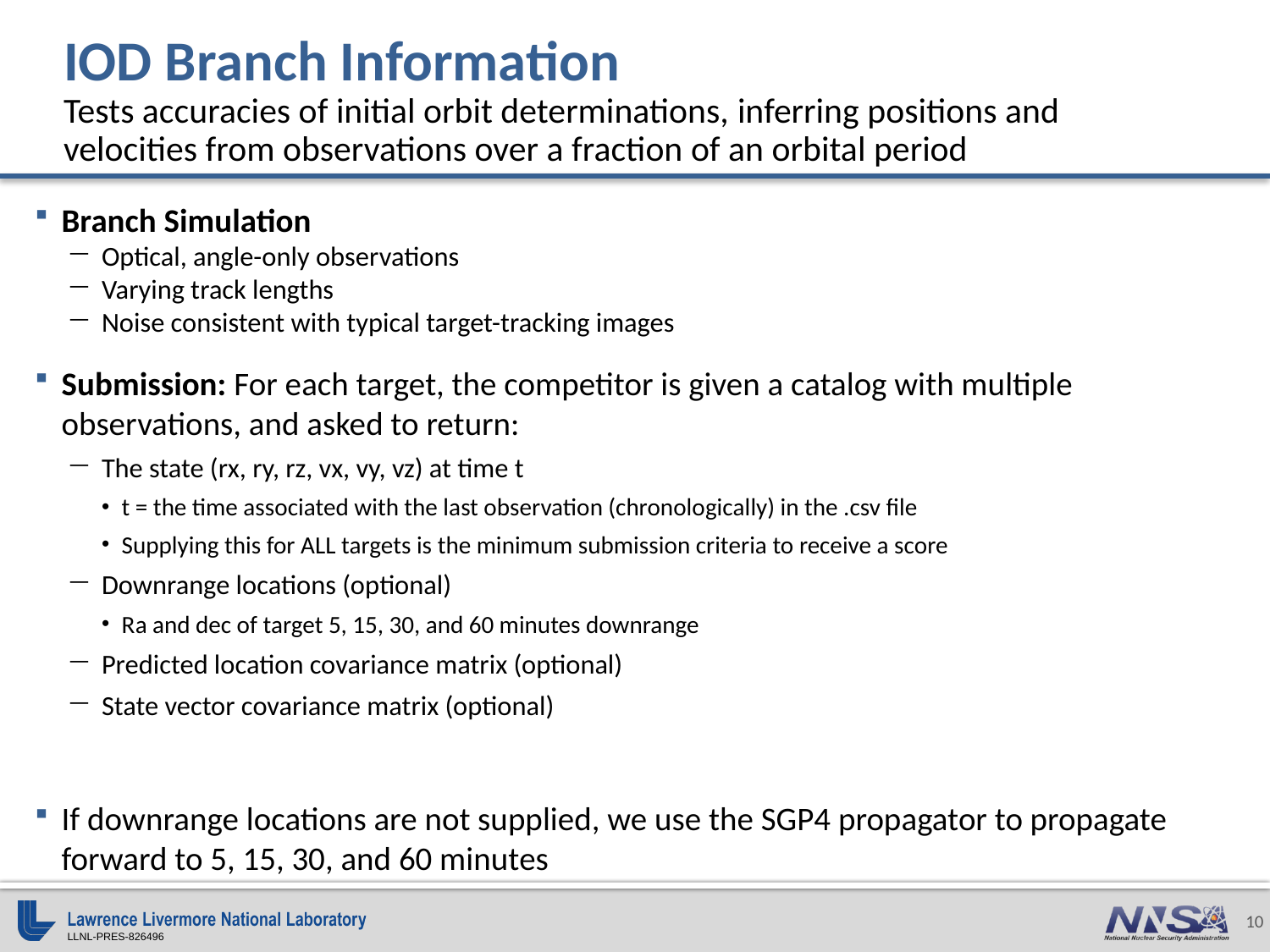

# IOD Branch Information Tests accuracies of initial orbit determinations, inferring positions and velocities from observations over a fraction of an orbital period
Branch Simulation
Optical, angle-only observations
Varying track lengths
Noise consistent with typical target-tracking images
Submission: For each target, the competitor is given a catalog with multiple observations, and asked to return:
The state (rx, ry, rz, vx, vy, vz) at time t
t = the time associated with the last observation (chronologically) in the .csv file
Supplying this for ALL targets is the minimum submission criteria to receive a score
Downrange locations (optional)
Ra and dec of target 5, 15, 30, and 60 minutes downrange
Predicted location covariance matrix (optional)
State vector covariance matrix (optional)

If downrange locations are not supplied, we use the SGP4 propagator to propagate forward to 5, 15, 30, and 60 minutes